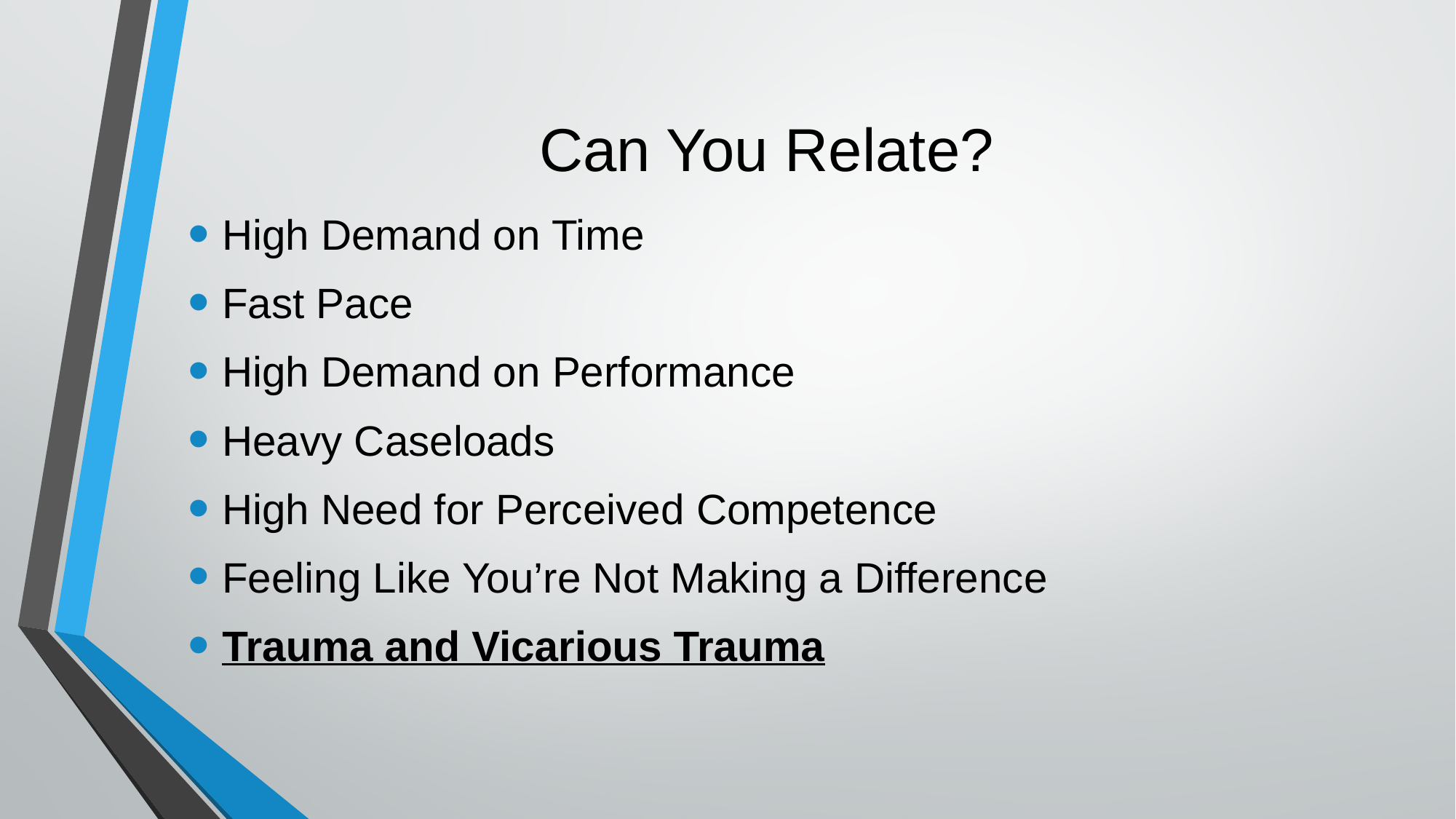

# Can You Relate?
High Demand on Time
Fast Pace
High Demand on Performance
Heavy Caseloads
High Need for Perceived Competence
Feeling Like You’re Not Making a Difference
Trauma and Vicarious Trauma